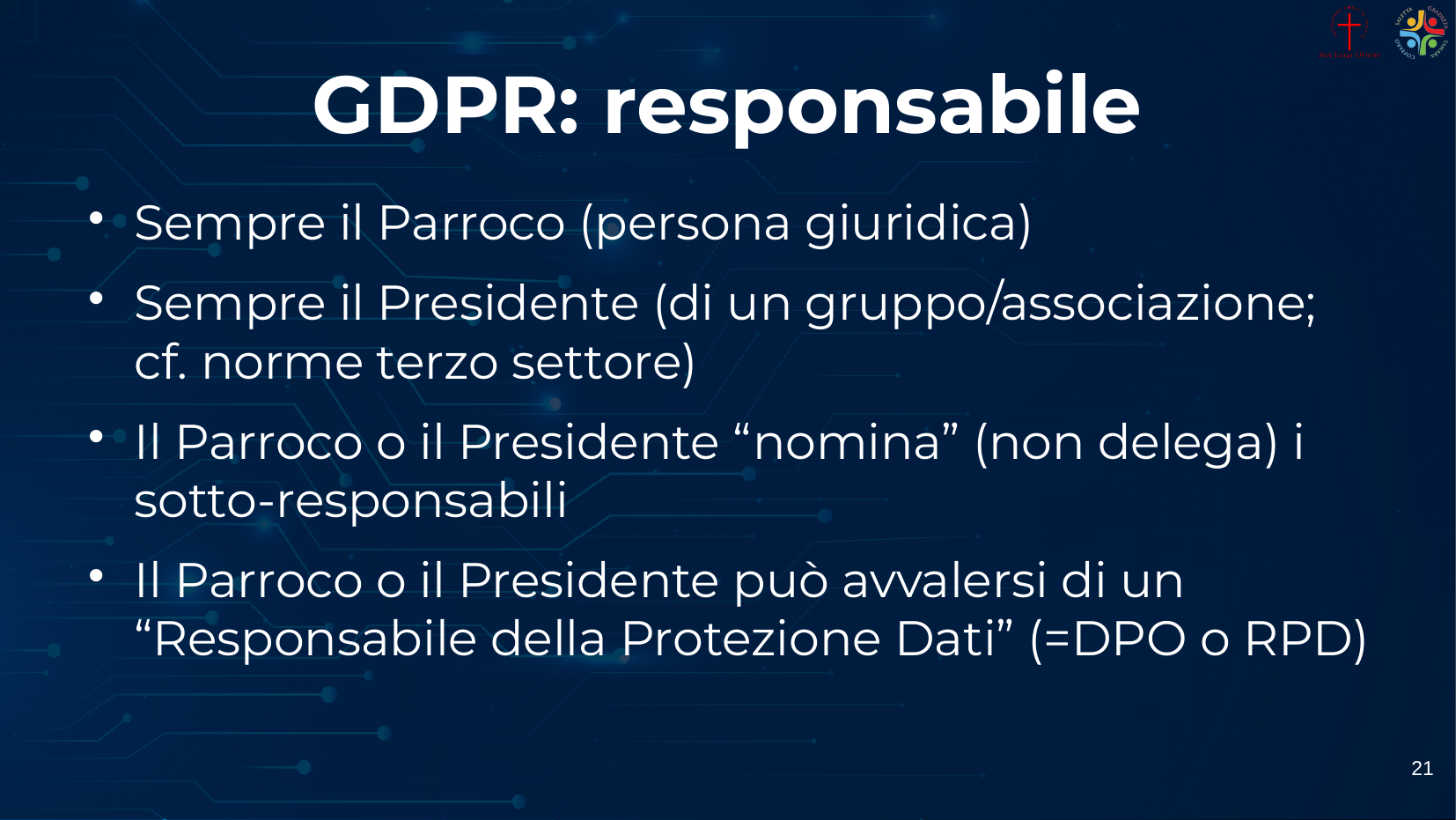

# GDPR: responsabile
Sempre il Parroco (persona giuridica)
Sempre il Presidente (di un gruppo/associazione; cf. norme terzo settore)
Il Parroco o il Presidente “nomina” (non delega) i sotto-responsabili
Il Parroco o il Presidente può avvalersi di un “Responsabile della Protezione Dati” (=DPO o RPD)